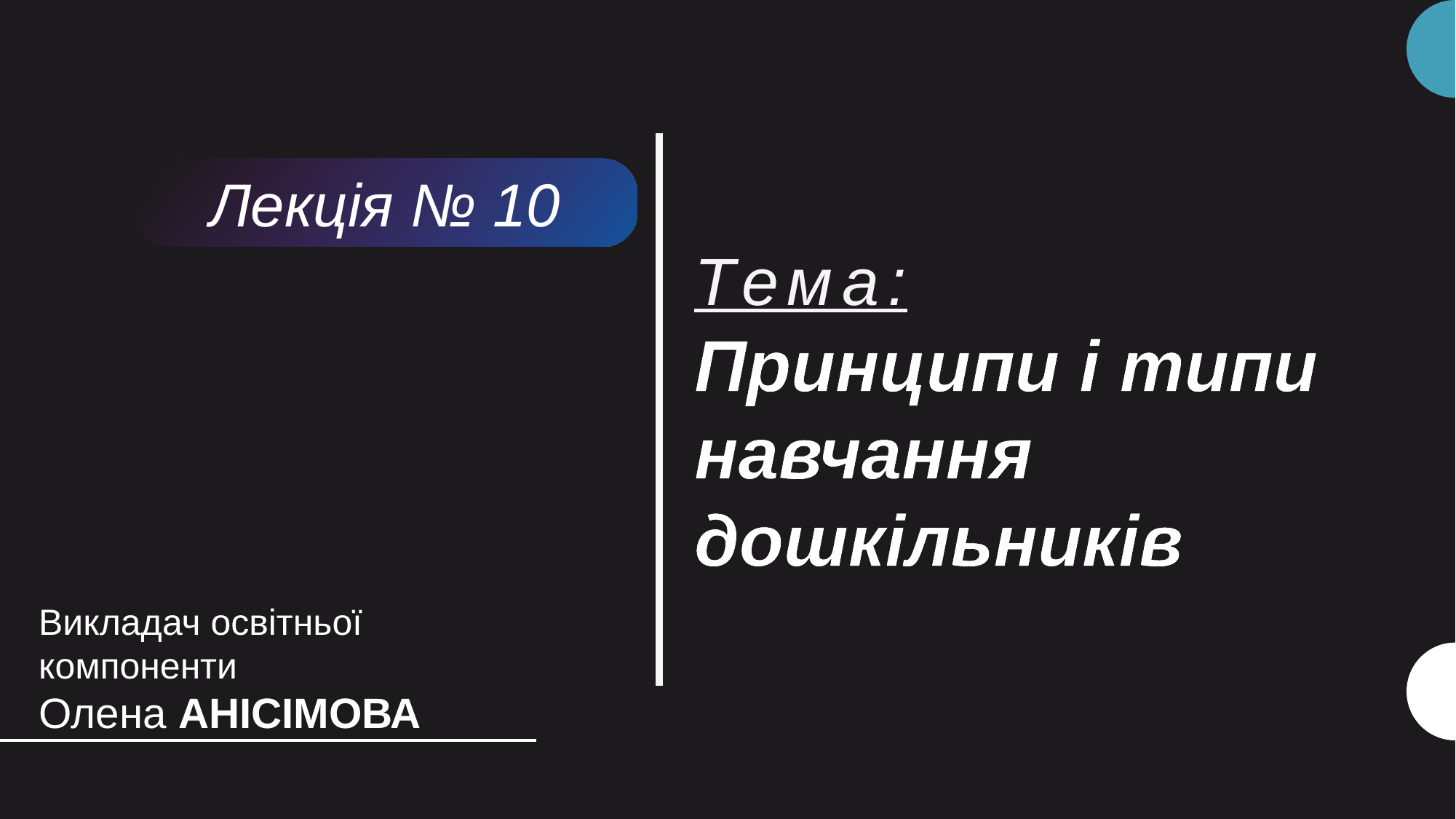

Лекція № 10
# Тема: Принципи і типи навчання дошкільників
Викладач освітньої компоненти
Олена АНІСІМОВА